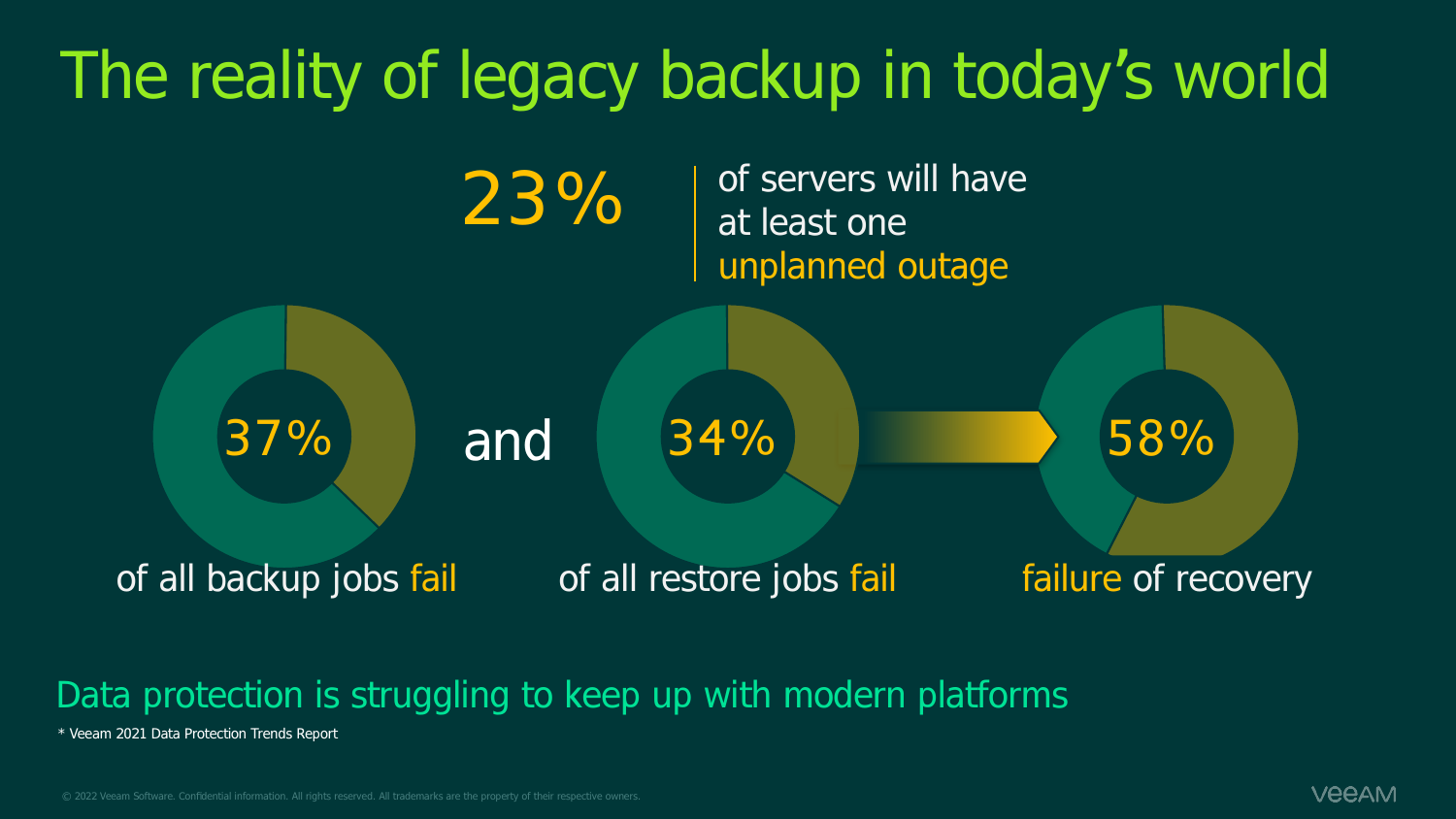

# The reality of legacy backup in today’s world
23%
of servers will have
at least one unplanned outage

### Chart

| Category | Sales |
|---|---|
| Title1 | 0.63 |
| Title2 | 0.37 |
of all backup jobs fail

### Chart

| Category | Sales |
|---|---|
| Title1 | 0.66 |
| Title2 | 0.34 |
of all restore jobs fail

### Chart

| Category | Sales |
|---|---|
| Title1 | 0.42 |
| Title2 | 0.58 |
failure of recovery
37%
34%
58%
and

Data protection is struggling to keep up with modern platforms
* Veeam 2021 Data Protection Trends Report